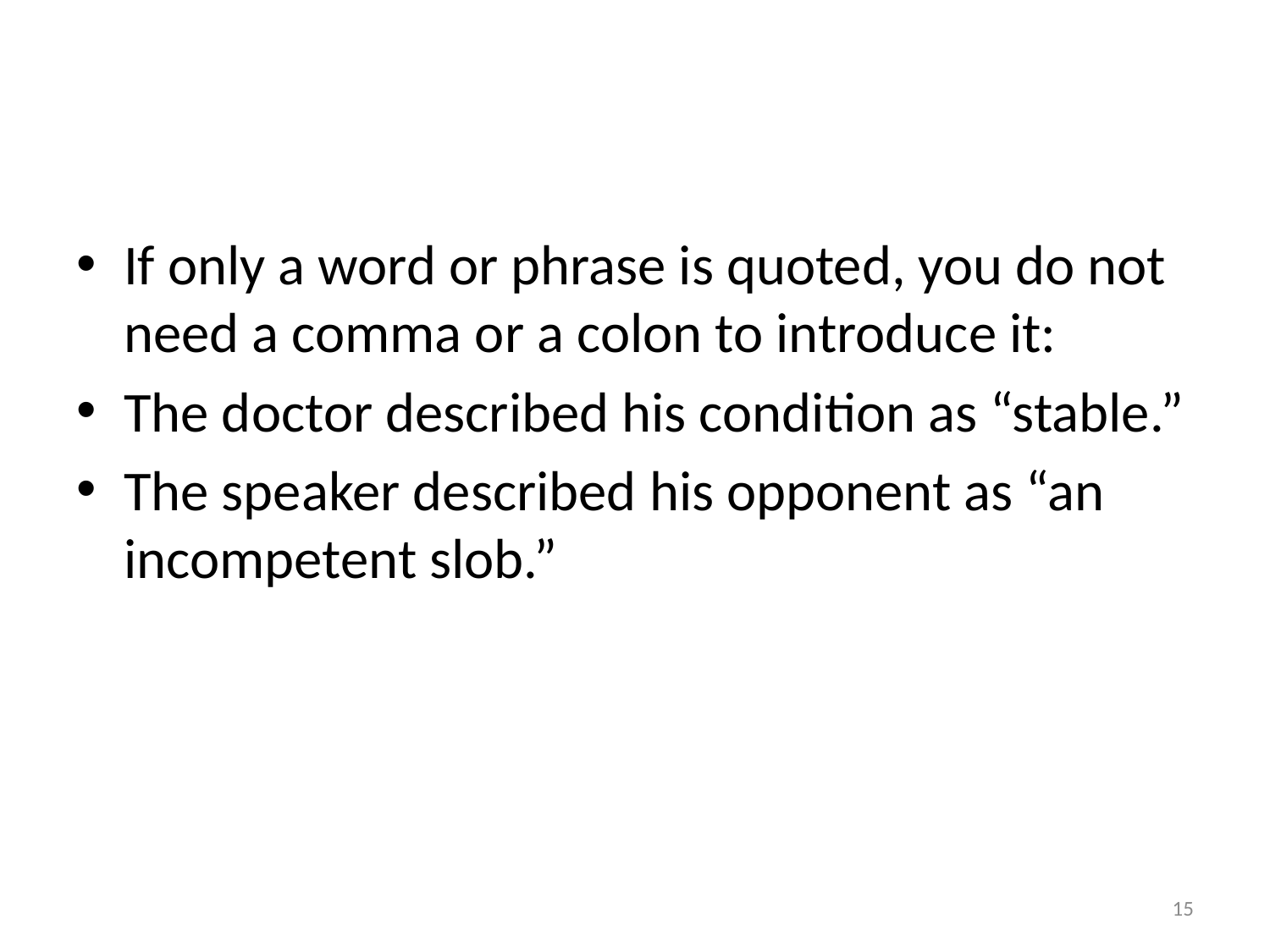

#
If only a word or phrase is quoted, you do not need a comma or a colon to introduce it:
The doctor described his condition as “stable.”
The speaker described his opponent as “an incompetent slob.”

15